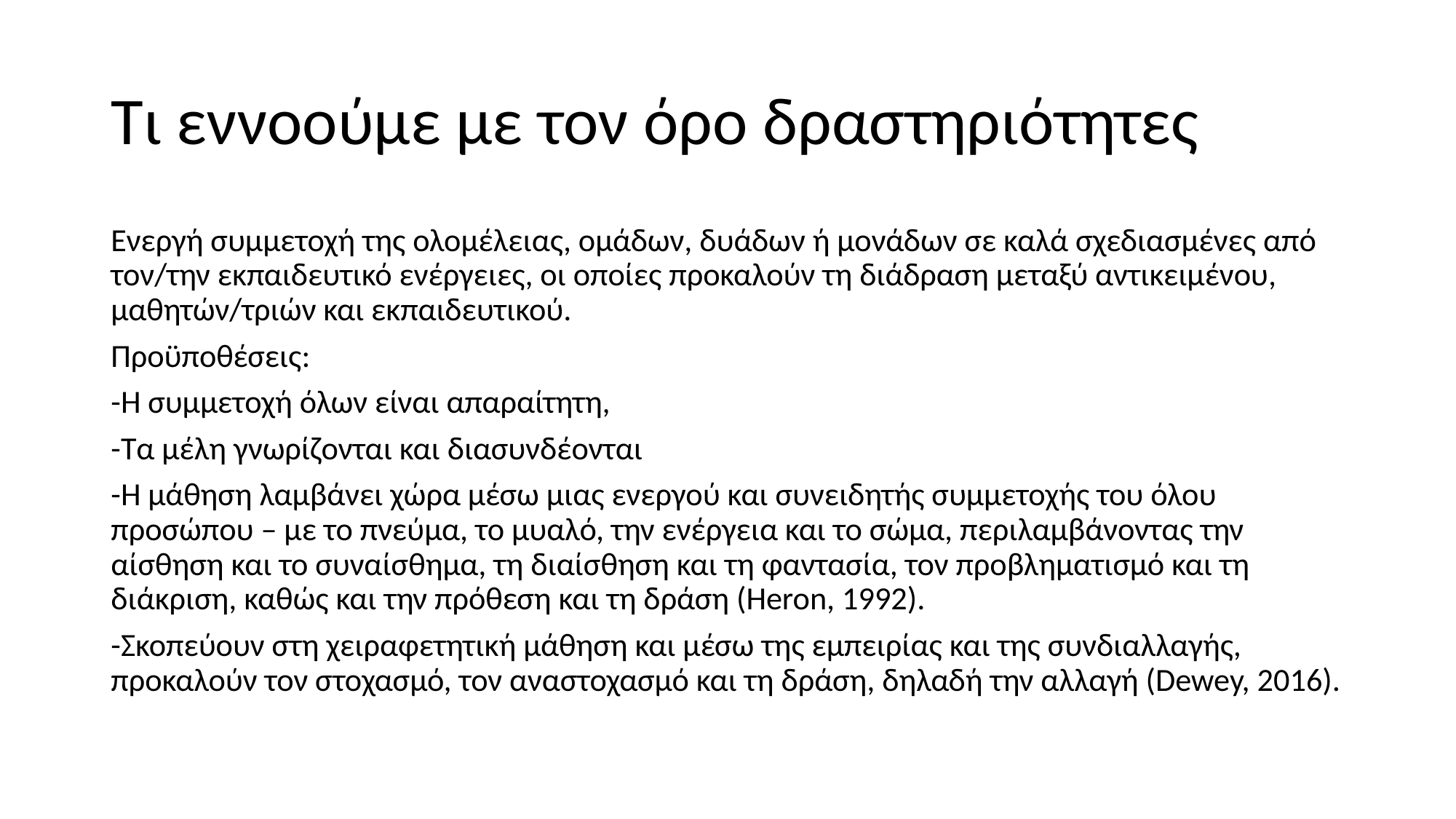

# Τι εννοούμε με τον όρο δραστηριότητες
Ενεργή συμμετοχή της ολομέλειας, ομάδων, δυάδων ή μονάδων σε καλά σχεδιασμένες από τον/την εκπαιδευτικό ενέργειες, οι οποίες προκαλούν τη διάδραση μεταξύ αντικειμένου, μαθητών/τριών και εκπαιδευτικού.
Προϋποθέσεις:
-Η συμμετοχή όλων είναι απαραίτητη,
-Τα μέλη γνωρίζονται και διασυνδέονται
-Η μάθηση λαμβάνει χώρα μέσω μιας ενεργού και συνειδητής συμμετοχής του όλου προσώπου – με το πνεύμα, το μυαλό, την ενέργεια και το σώμα, περιλαμβάνοντας την αίσθηση και το συναίσθημα, τη διαίσθηση και τη φαντασία, τον προβληματισμό και τη διάκριση, καθώς και την πρόθεση και τη δράση (Heron, 1992).
-Σκοπεύουν στη χειραφετητική μάθηση και μέσω της εμπειρίας και της συνδιαλλαγής, προκαλούν τον στοχασμό, τον αναστοχασμό και τη δράση, δηλαδή την αλλαγή (Dewey, 2016).